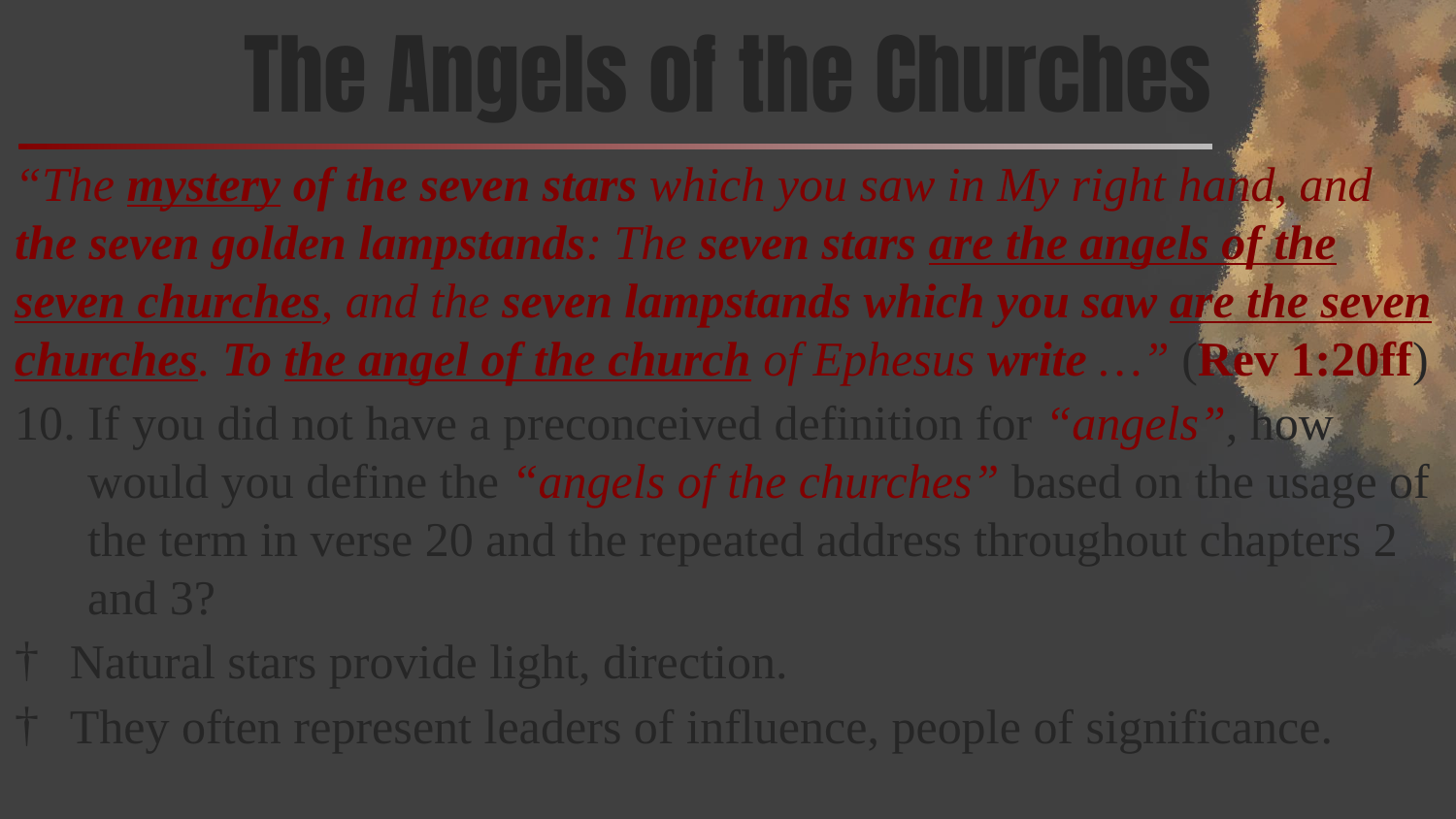

# The Angels of the Churches
“The mystery of the seven stars which you saw in My right hand, and the seven golden lampstands: The seven stars are the angels of the seven churches, and the seven lampstands which you saw are the seven churches. To the angel of the church of Ephesus write …” (Rev 1:20ff)
If you did not have a preconceived definition for “angels”, how would you define the “angels of the churches” based on the usage of the term in verse 20 and the repeated address throughout chapters 2 and 3?
Natural stars provide light, direction.
They often represent leaders of influence, people of significance.